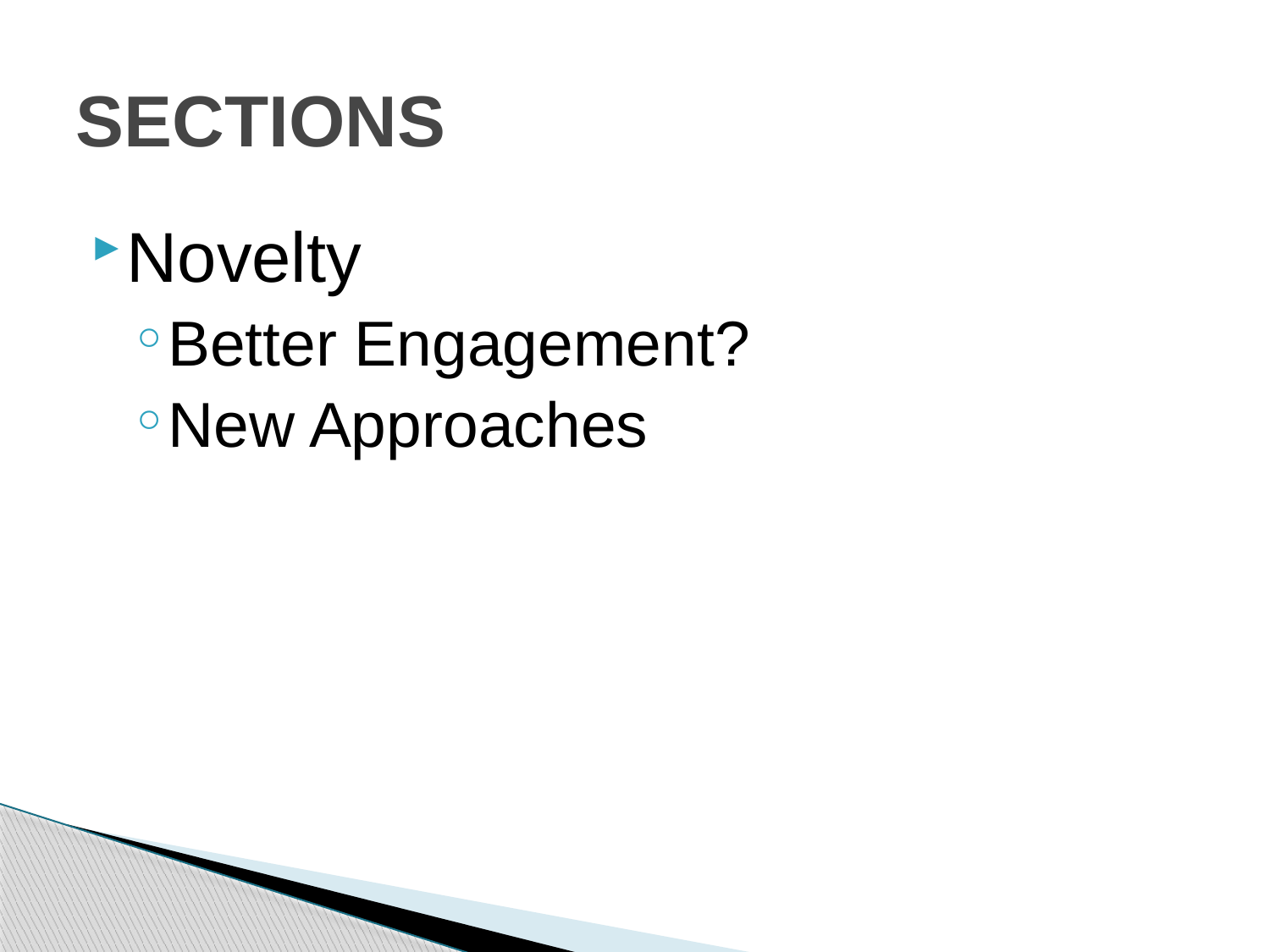

# SECTIONS
Novelty
Better Engagement?
New Approaches